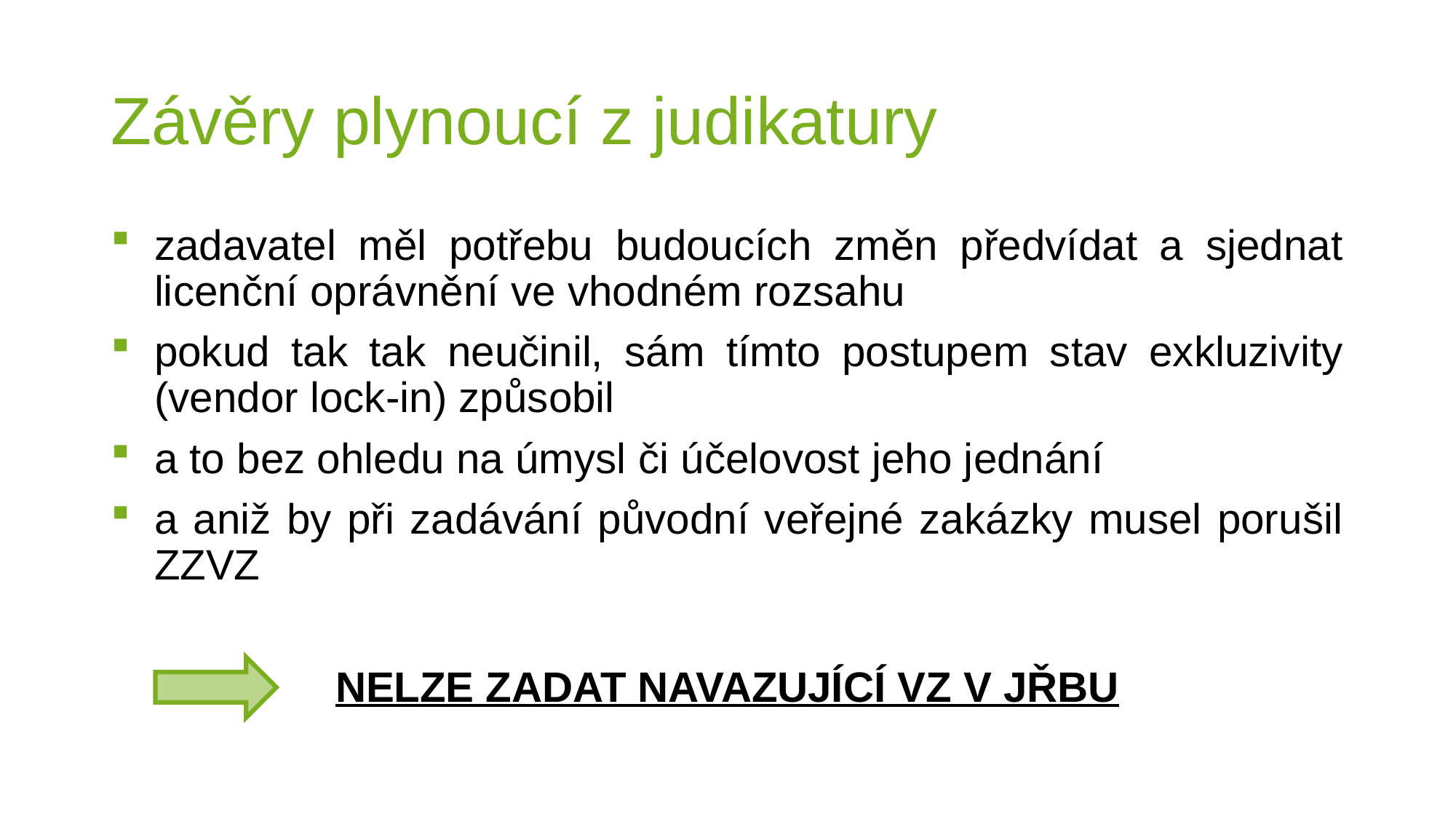

# Závěry plynoucí z judikatury
zadavatel měl potřebu budoucích změn předvídat a sjednat licenční oprávnění ve vhodném rozsahu
pokud tak tak neučinil, sám tímto postupem stav exkluzivity (vendor lock-in) způsobil
a to bez ohledu na úmysl či účelovost jeho jednání
a aniž by při zadávání původní veřejné zakázky musel porušil ZZVZ

                   NELZE ZADAT NAVAZUJÍCÍ VZ V JŘBU